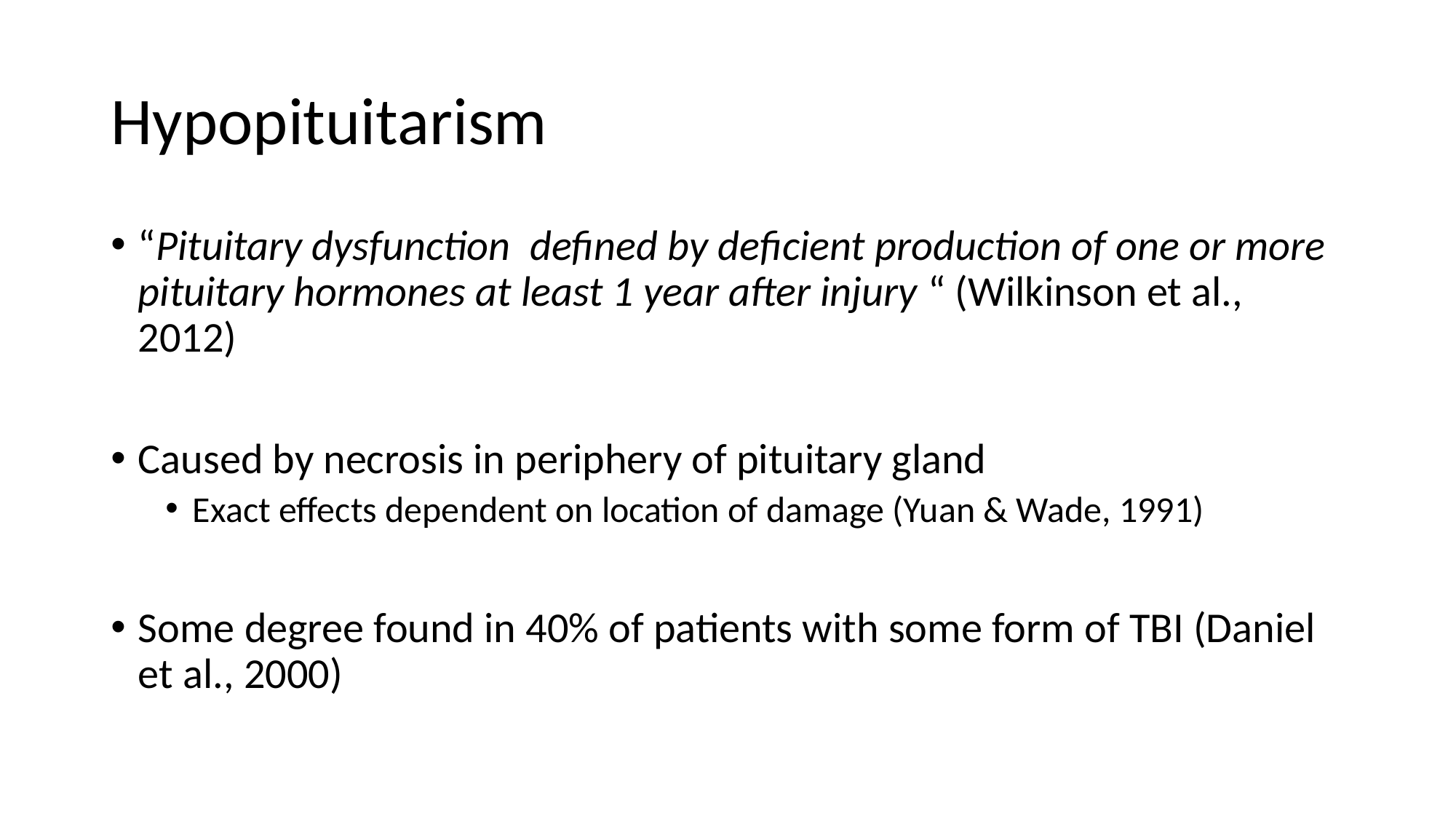

# Hypopituitarism
“Pituitary dysfunction  defined by deficient production of one or more pituitary hormones at least 1 year after injury “ (Wilkinson et al., 2012)

Caused by necrosis in periphery of pituitary gland
Exact effects dependent on location of damage (Yuan & Wade, 1991)

Some degree found in 40% of patients with some form of TBI (Daniel et al., 2000)